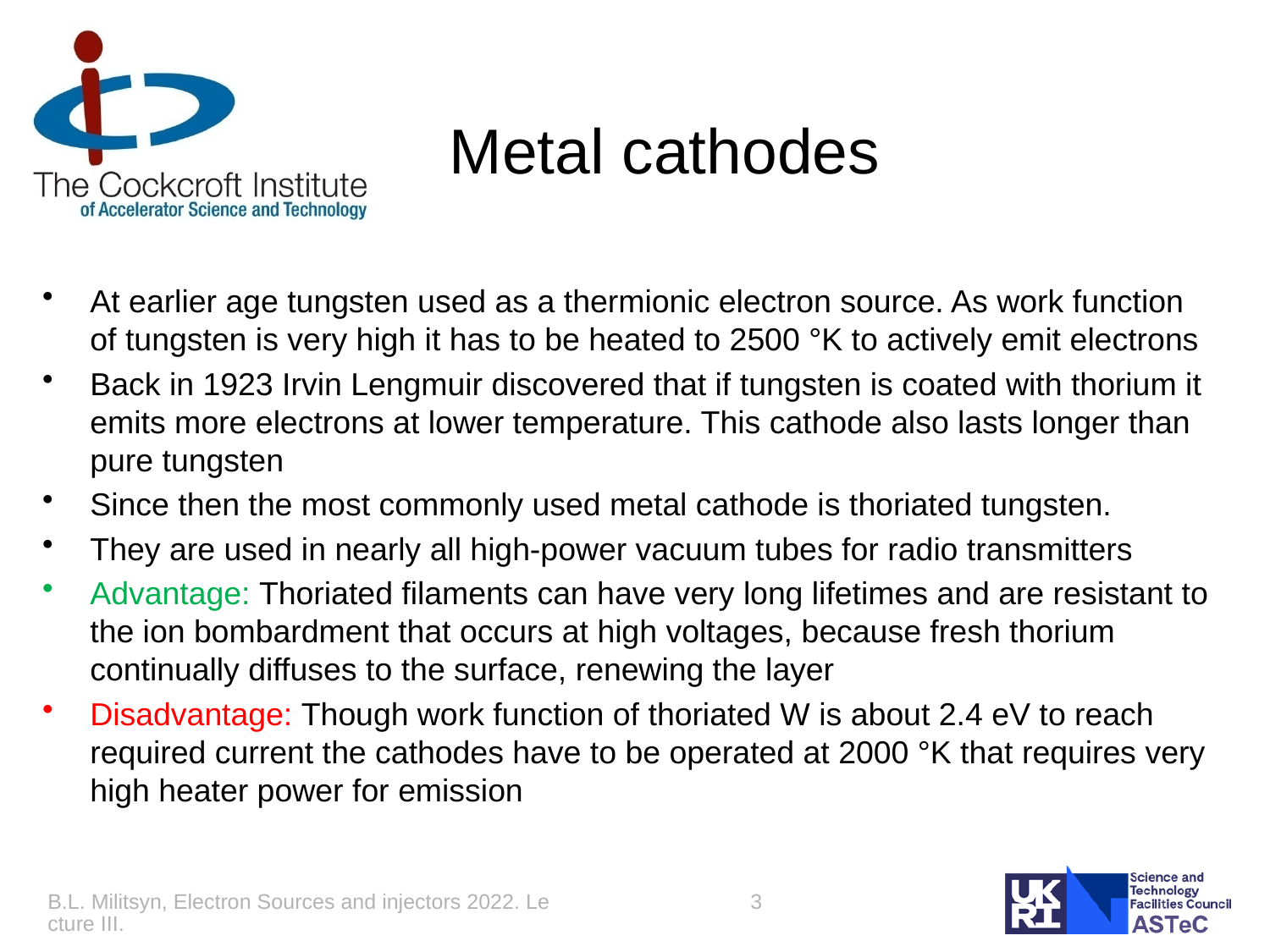

# Metal cathodes
At earlier age tungsten used as a thermionic electron source. As work function of tungsten is very high it has to be heated to 2500 °K to actively emit electrons
Back in 1923 Irvin Lengmuir discovered that if tungsten is coated with thorium it emits more electrons at lower temperature. This cathode also lasts longer than pure tungsten
Since then the most commonly used metal cathode is thoriated tungsten.
They are used in nearly all high-power vacuum tubes for radio transmitters
Advantage: Thoriated filaments can have very long lifetimes and are resistant to the ion bombardment that occurs at high voltages, because fresh thorium continually diffuses to the surface, renewing the layer
Disadvantage: Though work function of thoriated W is about 2.4 eV to reach required current the cathodes have to be operated at 2000 °K that requires very high heater power for emission
B.L. Militsyn, Electron Sources and injectors 2022. Lecture III.
3